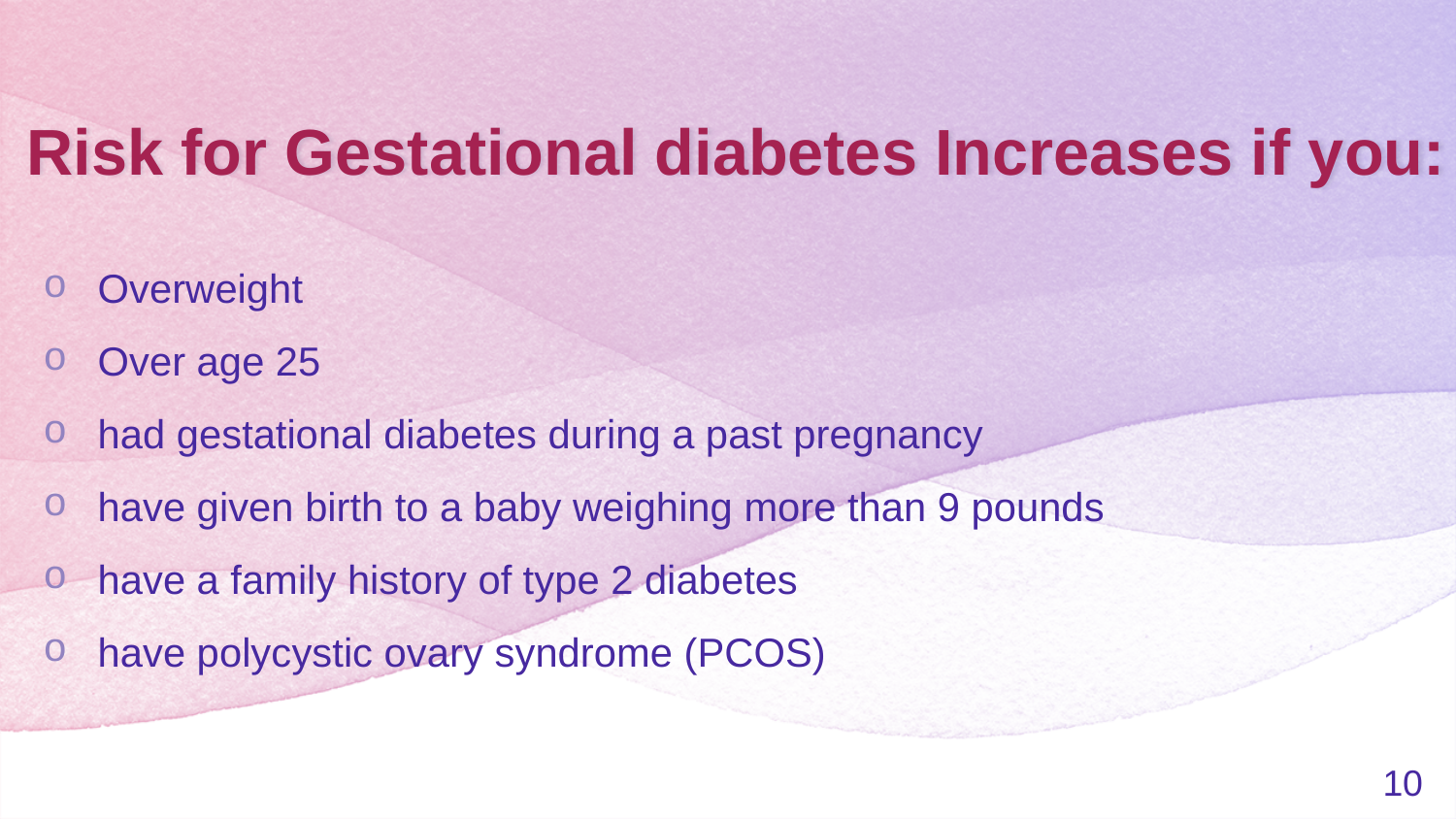

# Risk for Gestational diabetes Increases if you:

Overweight
Over age 25
had gestational diabetes during a past pregnancy
have given birth to a baby weighing more than 9 pounds
have a family history of type 2 diabetes
have polycystic ovary syndrome (PCOS)

10